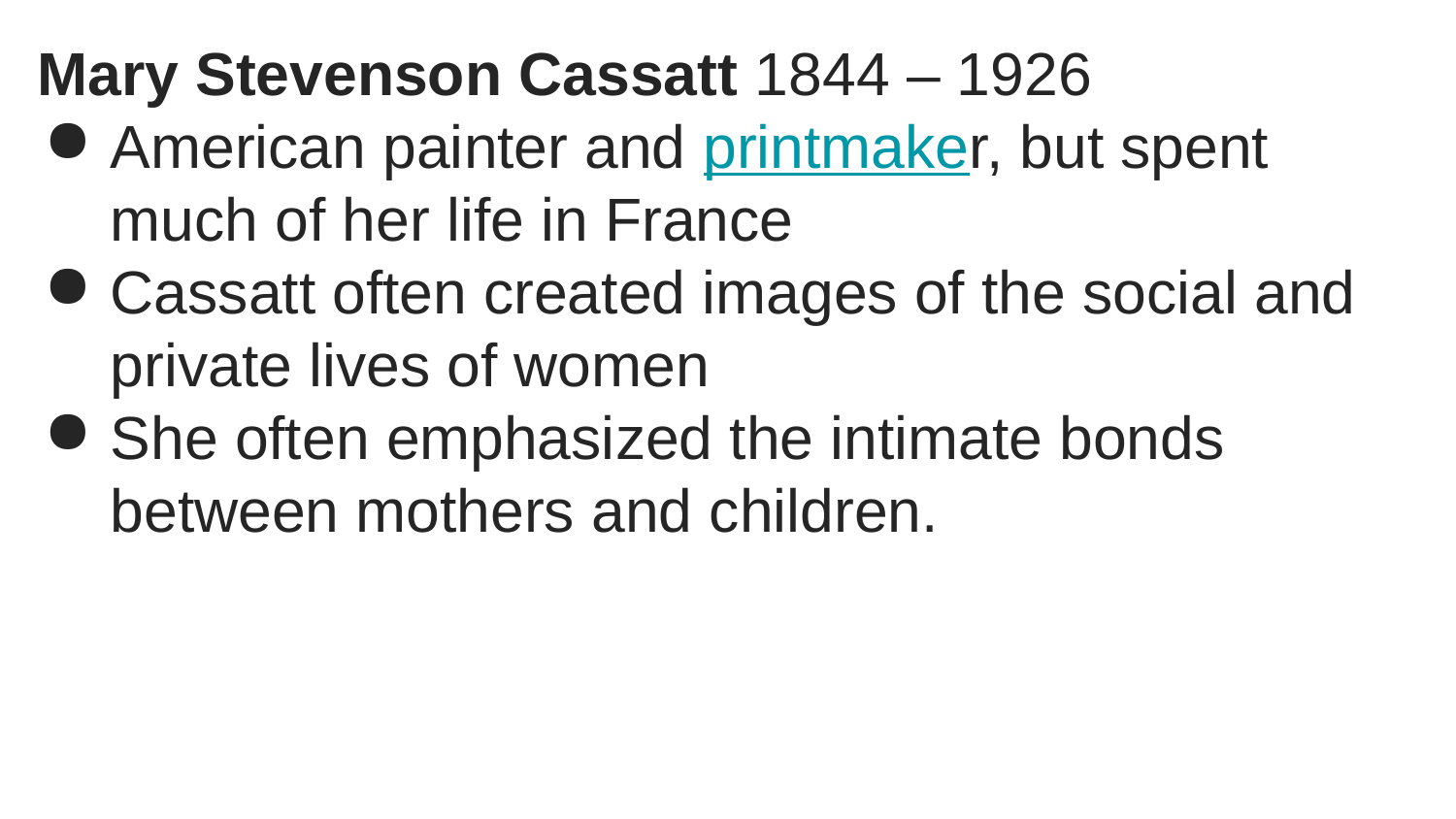

Mary Stevenson Cassatt 1844 – 1926
American painter and printmaker, but spent much of her life in France
Cassatt often created images of the social and private lives of women
She often emphasized the intimate bonds between mothers and children.